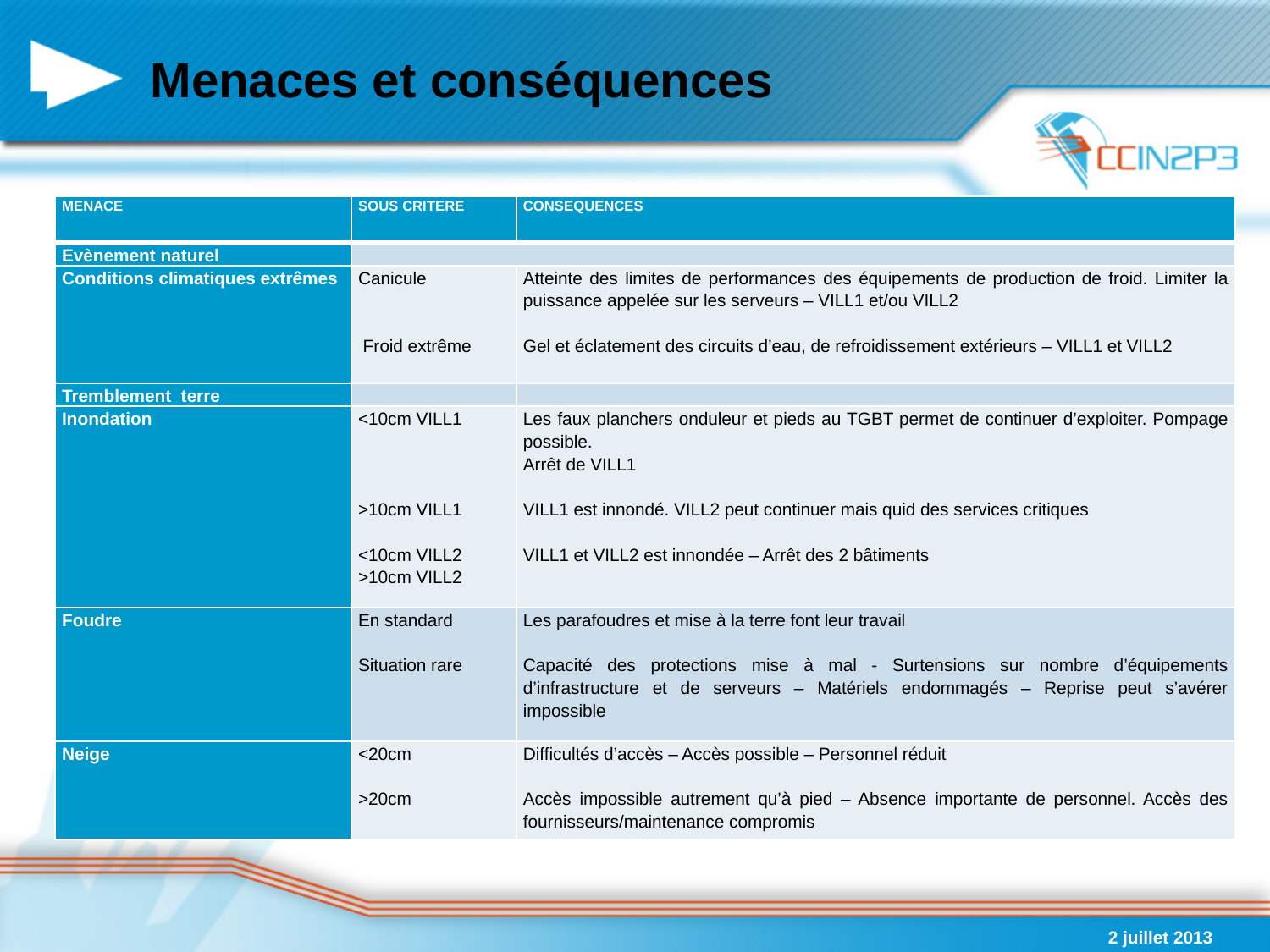

# Menaces et conséquences
| MENACE | SOUS CRITERE | CONSEQUENCES |
| --- | --- | --- |
| Evènement naturel |  |  |
| Conditions climatiques extrêmes | Canicule      Froid extrême | Atteinte des limites de performances des équipements de production de froid. Limiter la puissance appelée sur les serveurs – VILL1 et/ou VILL2   Gel et éclatement des circuits d’eau, de refroidissement extérieurs – VILL1 et VILL2 |
| Tremblement terre |  |  |
| Inondation | <10cm VILL1       >10cm VILL1   <10cm VILL2 >10cm VILL2 | Les faux planchers onduleur et pieds au TGBT permet de continuer d’exploiter. Pompage possible. Arrêt de VILL1   VILL1 est innondé. VILL2 peut continuer mais quid des services critiques   VILL1 et VILL2 est innondée – Arrêt des 2 bâtiments |
| Foudre | En standard   Situation rare | Les parafoudres et mise à la terre font leur travail   Capacité des protections mise à mal - Surtensions sur nombre d’équipements d’infrastructure et de serveurs – Matériels endommagés – Reprise peut s’avérer impossible |
| Neige | <20cm   >20cm | Difficultés d’accès – Accès possible – Personnel réduit   Accès impossible autrement qu’à pied – Absence importante de personnel. Accès des fournisseurs/maintenance compromis |
2 juillet 2013